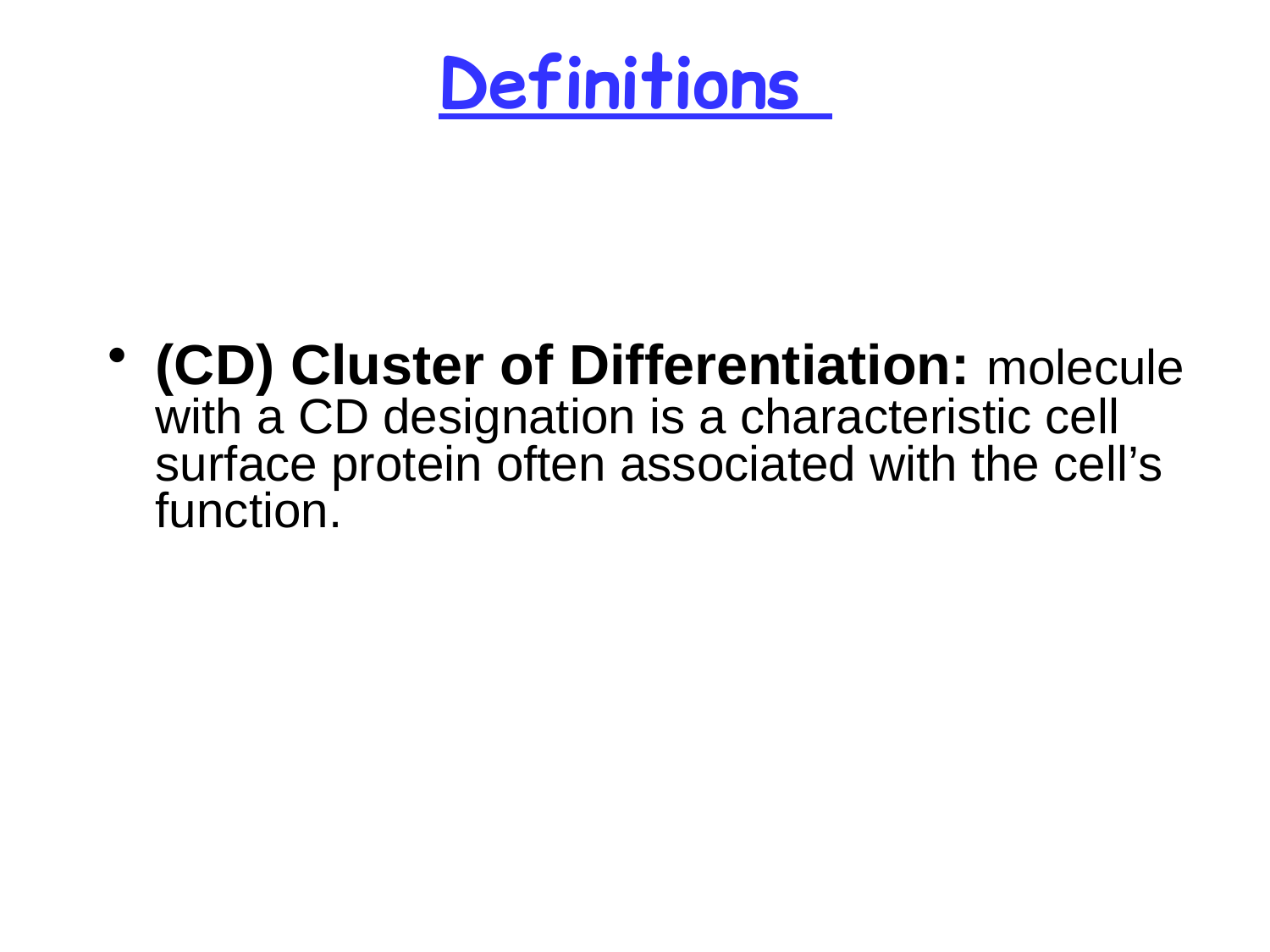

# Definitions

(CD) Cluster of Differentiation: molecule with a CD designation is a characteristic cell surface protein often associated with the cell’s function.